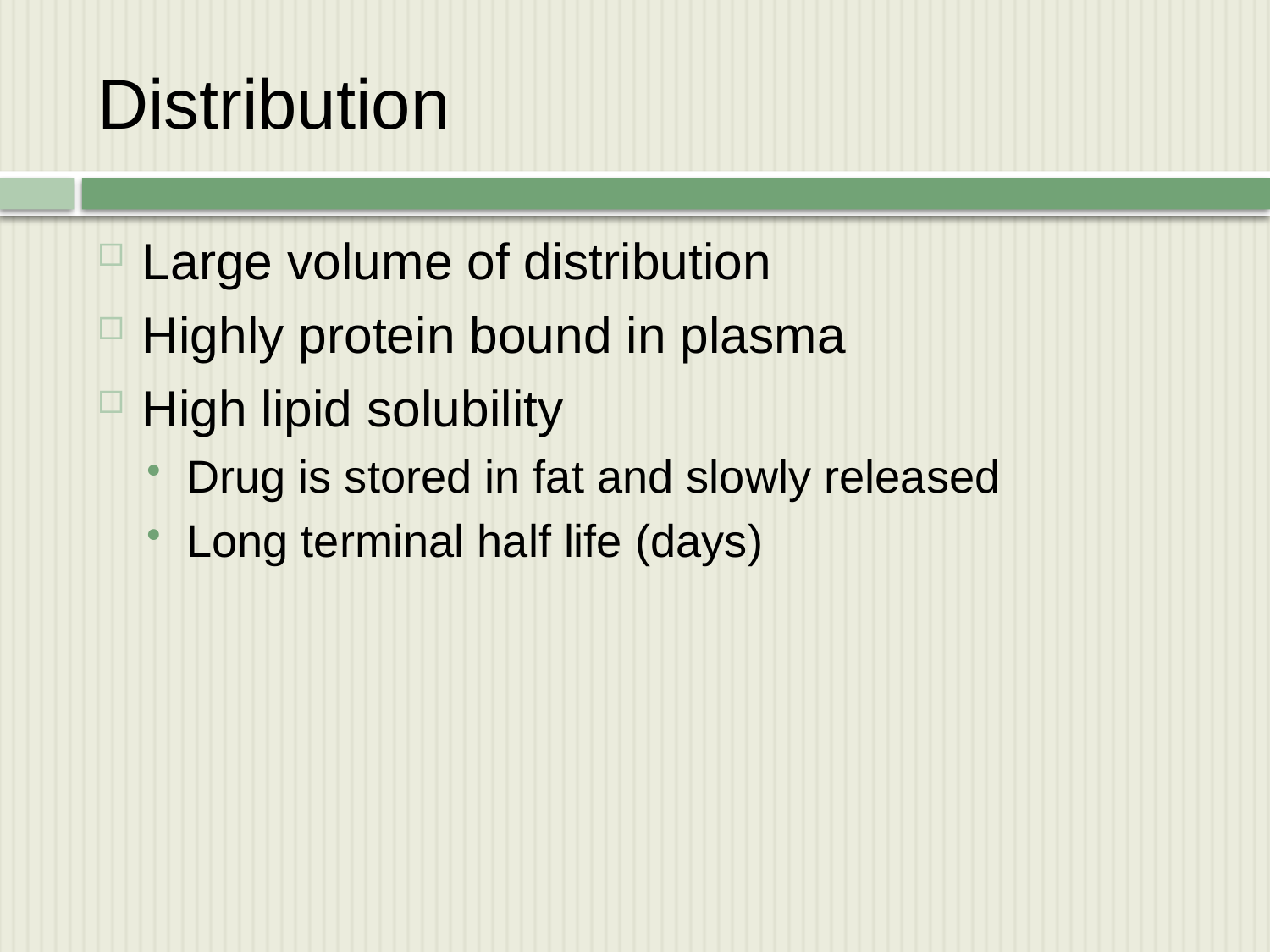

# Distribution
Large volume of distribution
Highly protein bound in plasma
High lipid solubility
Drug is stored in fat and slowly released
Long terminal half life (days)